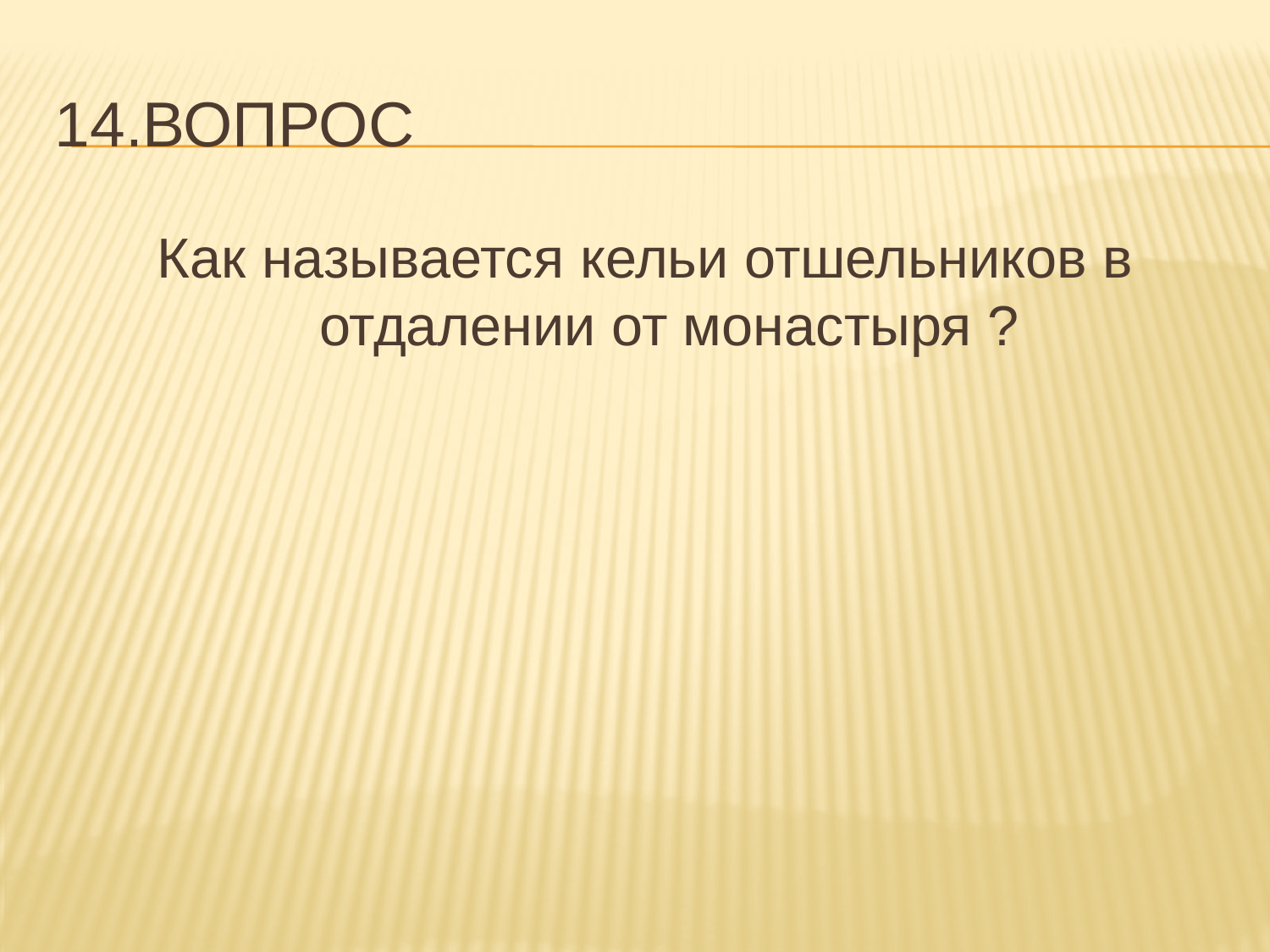

# 14.Вопрос
Как называется кельи отшельников в отдалении от монастыря ?